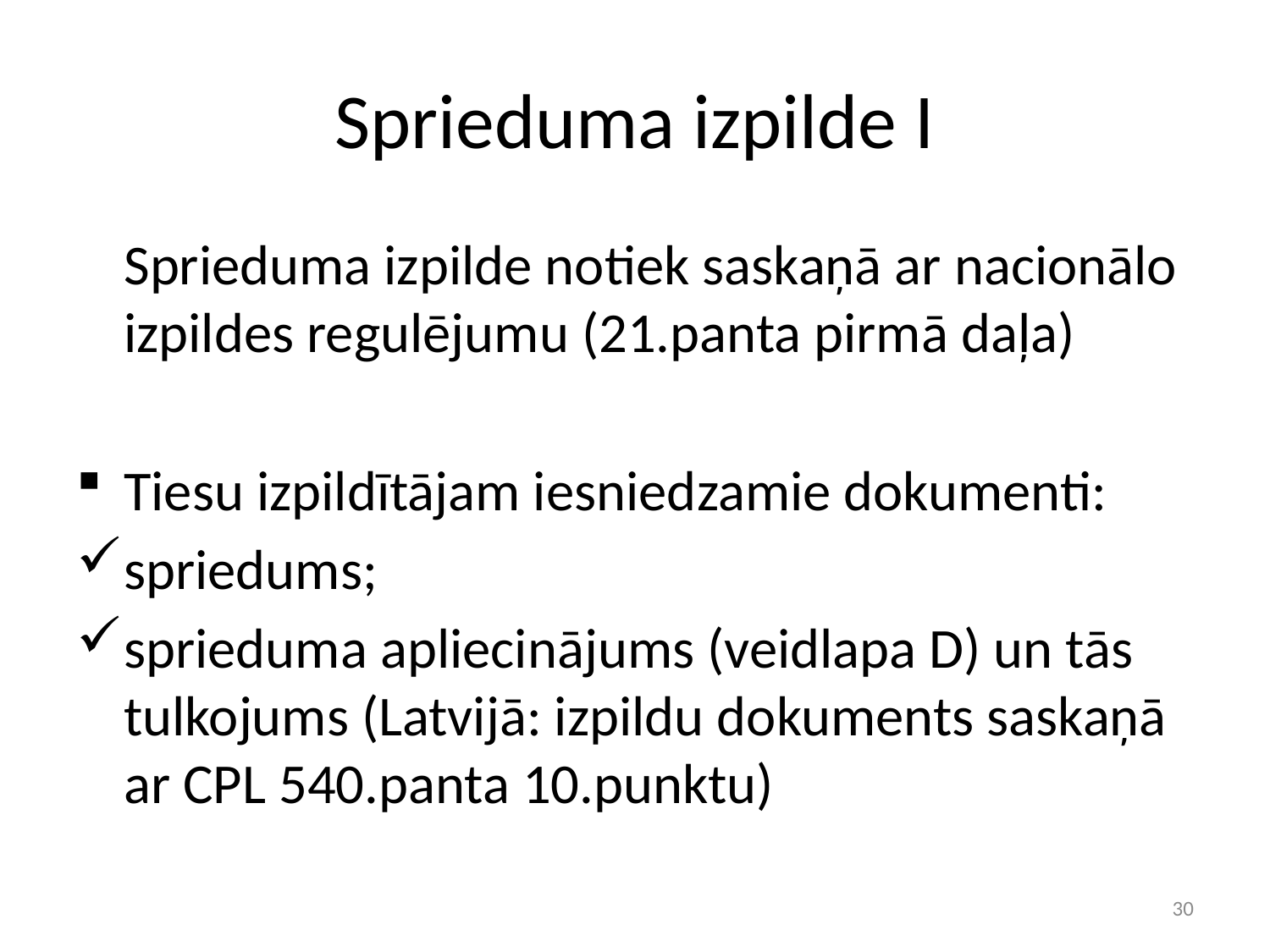

# Sprieduma izpilde I
	Sprieduma izpilde notiek saskaņā ar nacionālo izpildes regulējumu (21.panta pirmā daļa)

Tiesu izpildītājam iesniedzamie dokumenti:
spriedums;
sprieduma apliecinājums (veidlapa D) un tās tulkojums (Latvijā: izpildu dokuments saskaņā ar CPL 540.panta 10.punktu)

30